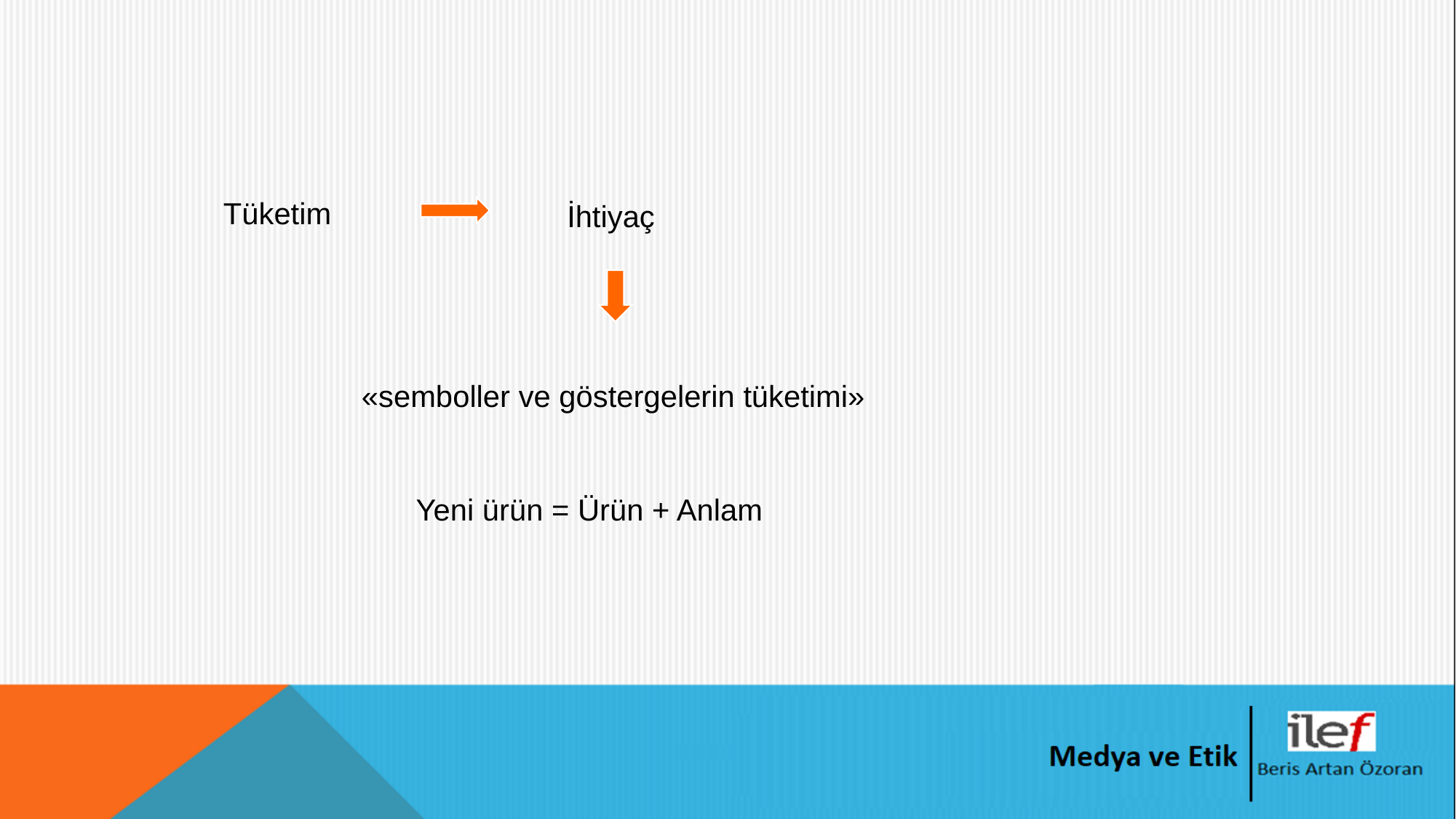

Tüketim
İhtiyaç

«semboller ve göstergelerin tüketimi»
Yeni ürün = Ürün + Anlam